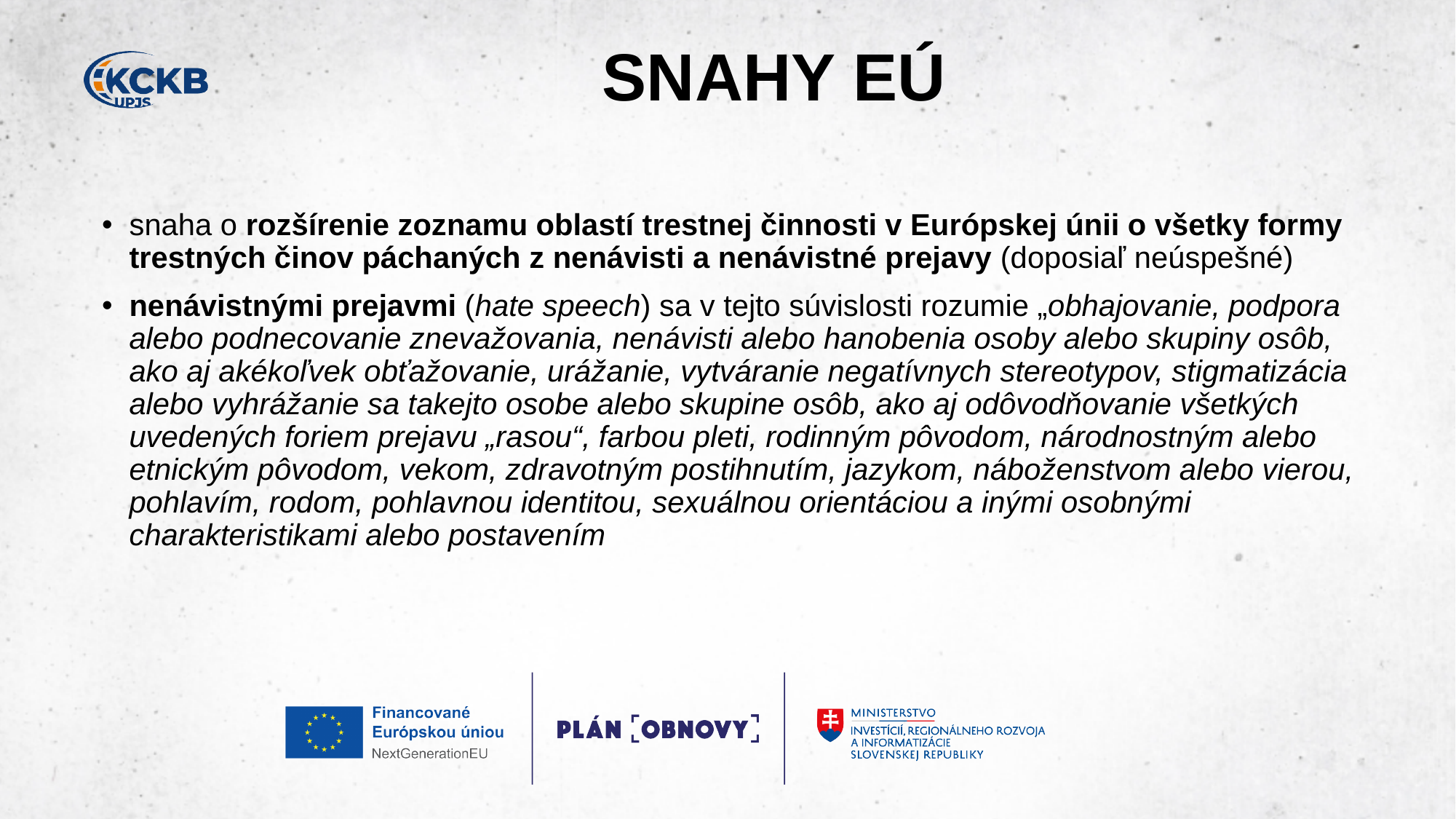

# SNAHY EÚ
snaha o rozšírenie zoznamu oblastí trestnej činnosti v Európskej únii o všetky formy trestných činov páchaných z nenávisti a nenávistné prejavy (doposiaľ neúspešné)​
nenávistnými prejavmi (hate speech) sa v tejto súvislosti rozumie „obhajovanie, podpora alebo podnecovanie znevažovania, nenávisti alebo hanobenia osoby alebo skupiny osôb, ako aj akékoľvek obťažovanie, urážanie, vytváranie negatívnych stereotypov, stigmatizácia alebo vyhrážanie sa takejto osobe alebo skupine osôb, ako aj odôvodňovanie všetkých uvedených foriem prejavu „rasou“, farbou pleti, rodinným pôvodom, národnostným alebo etnickým pôvodom, vekom, zdravotným postihnutím, jazykom, náboženstvom alebo vierou, pohlavím, rodom, pohlavnou identitou, sexuálnou orientáciou a inými osobnými charakteristikami alebo postavením